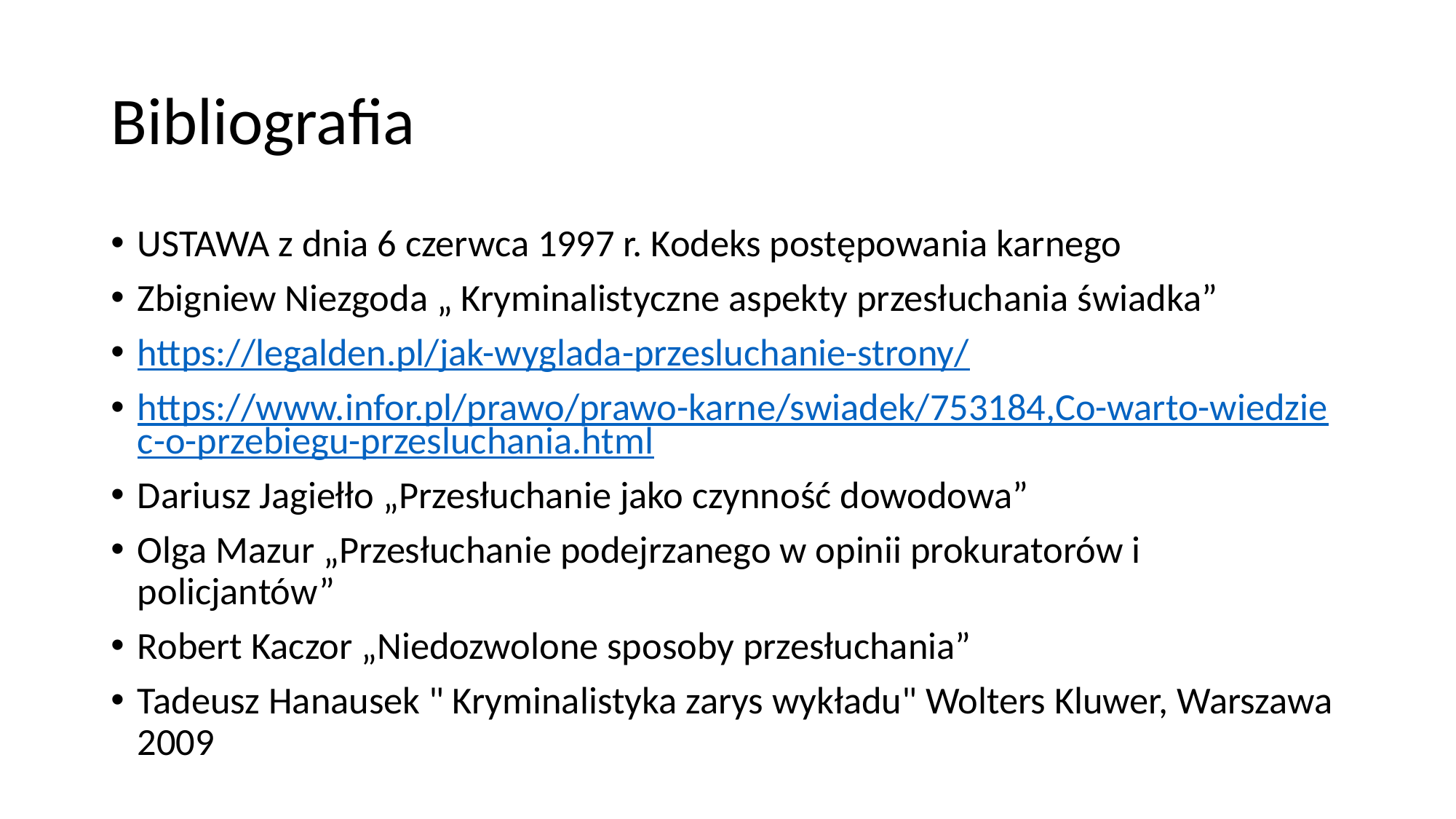

# Bibliografia
USTAWA z dnia 6 czerwca 1997 r. Kodeks postępowania karnego
Zbigniew Niezgoda „ Kryminalistyczne aspekty przesłuchania świadka”
https://legalden.pl/jak-wyglada-przesluchanie-strony/
https://www.infor.pl/prawo/prawo-karne/swiadek/753184,Co-warto-wiedziec-o-przebiegu-przesluchania.html
Dariusz Jagiełło „Przesłuchanie jako czynność dowodowa”
Olga Mazur „Przesłuchanie podejrzanego w opinii prokuratorów i policjantów”
Robert Kaczor „Niedozwolone sposoby przesłuchania”
Tadeusz Hanausek " Kryminalistyka zarys wykładu" Wolters Kluwer, Warszawa 2009